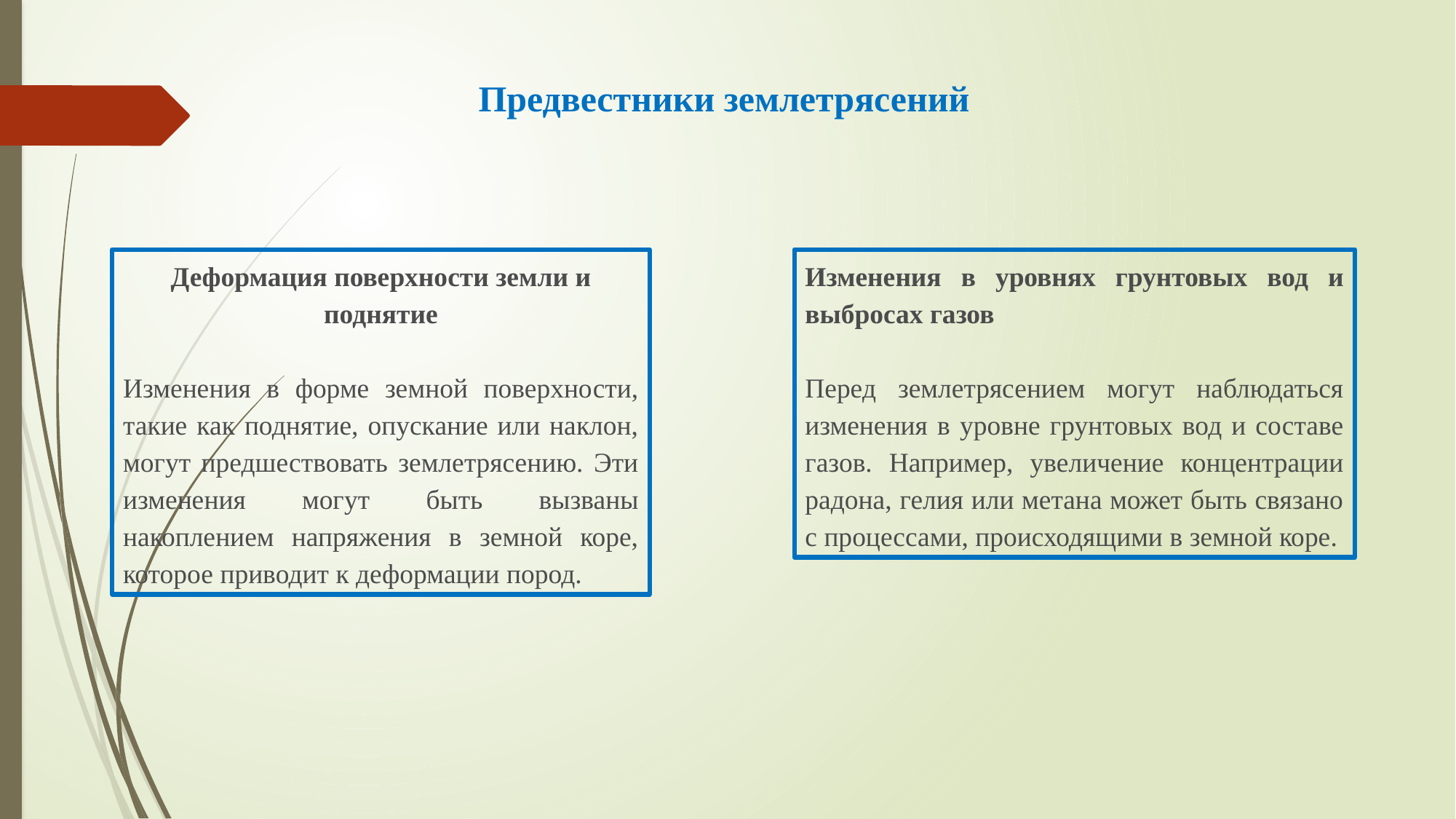

Предвестники землетрясений
Деформация поверхности земли и поднятие

Изменения в форме земной поверхности, такие как поднятие, опускание или наклон, могут предшествовать землетрясению. Эти изменения могут быть вызваны накоплением напряжения в земной коре, которое приводит к деформации пород.
Изменения в уровнях грунтовых вод и выбросах газов

Перед землетрясением могут наблюдаться изменения в уровне грунтовых вод и составе газов. Например, увеличение концентрации радона, гелия или метана может быть связано с процессами, происходящими в земной коре.